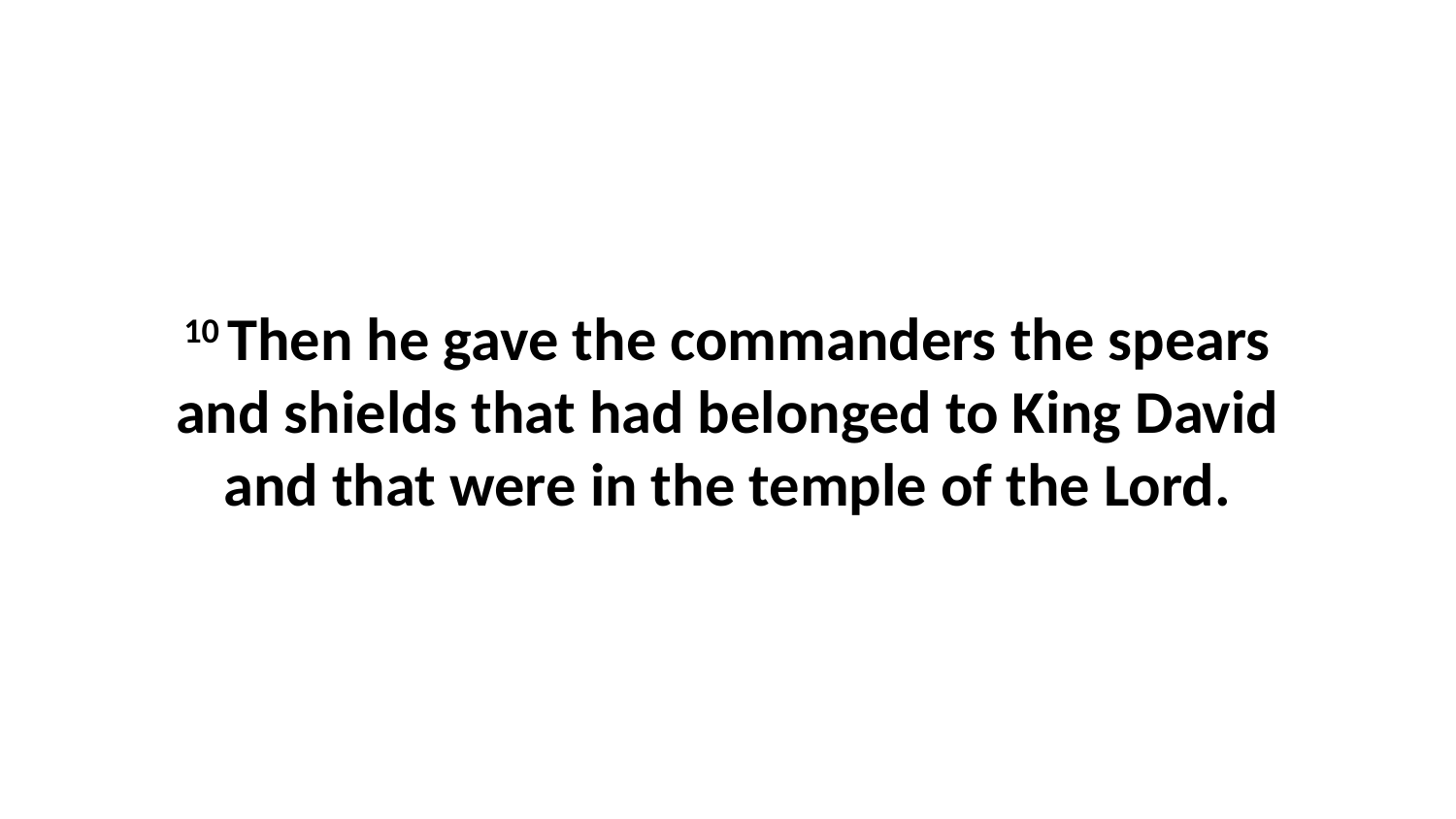

10 Then he gave the commanders the spears and shields that had belonged to King David and that were in the temple of the Lord.